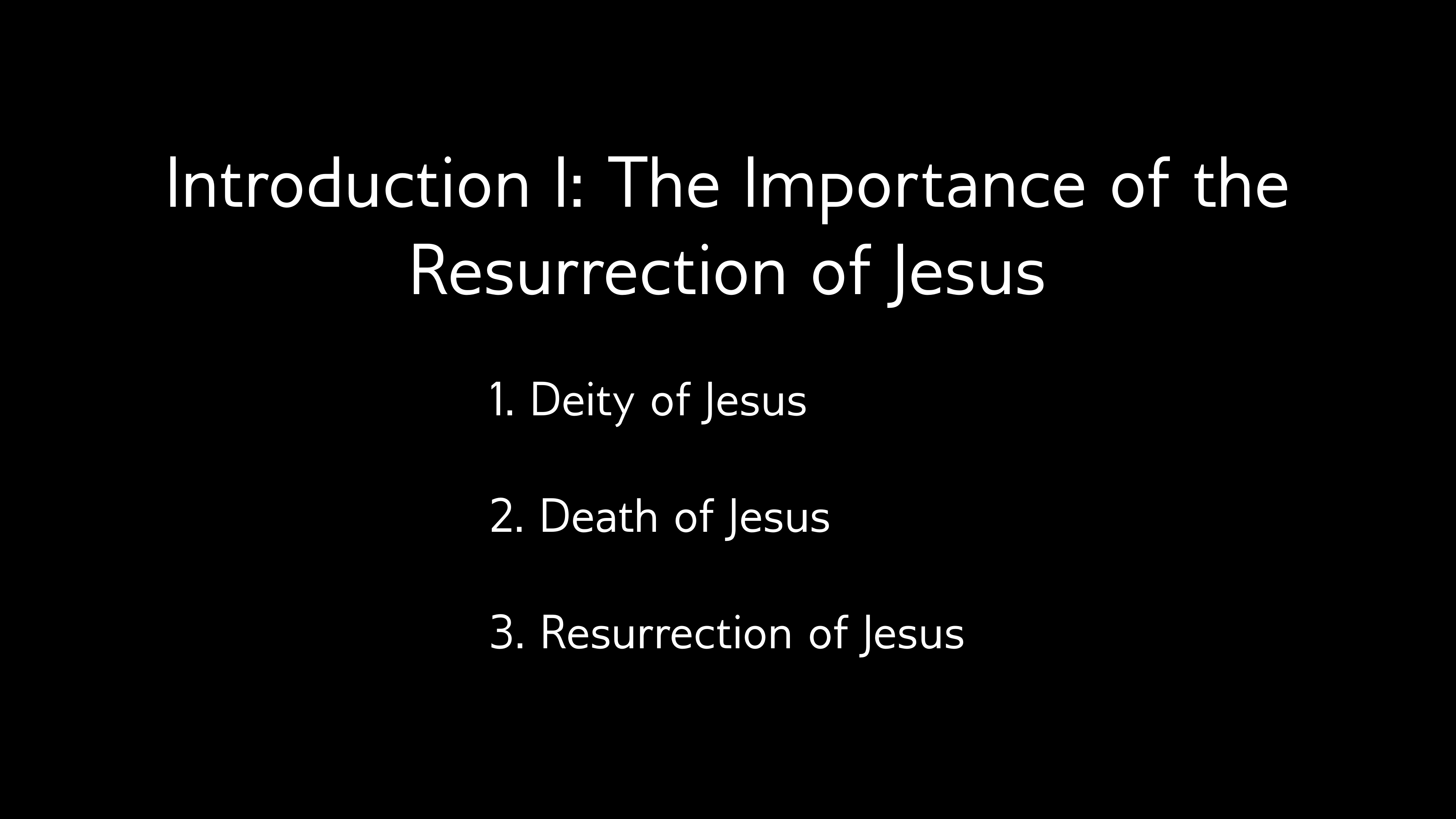

Introduction I: The Importance of the Resurrection of Jesus
1. Deity of Jesus

2. Death of Jesus

3. Resurrection of Jesus